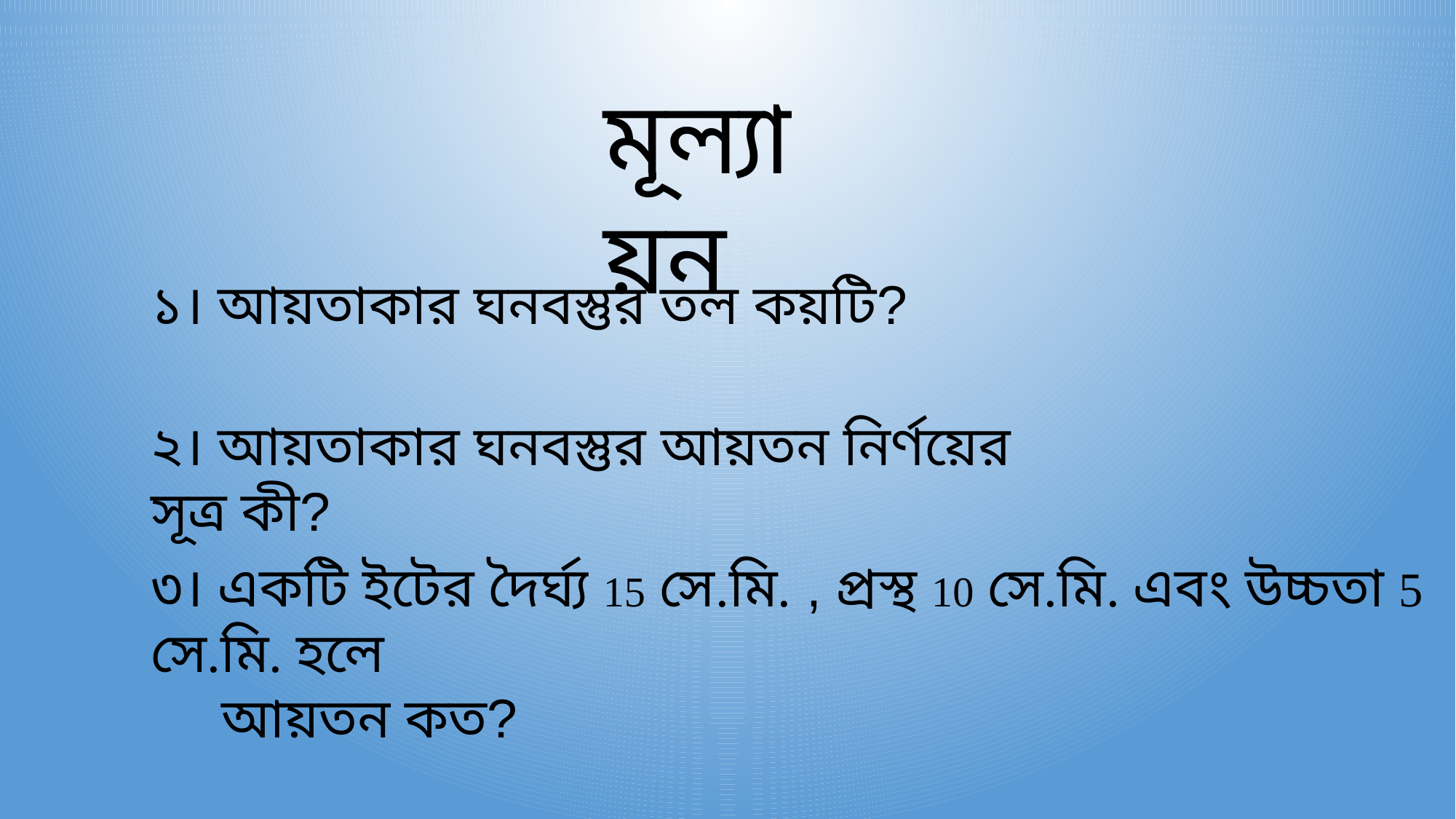

মূল্যায়ন
১। আয়তাকার ঘনবস্তুর তল কয়টি?
২। আয়তাকার ঘনবস্তুর আয়তন নির্ণয়ের সূত্র কী?
৩। একটি ইটের দৈর্ঘ্য 15 সে.মি. , প্রস্থ 10 সে.মি. এবং উচ্চতা 5 সে.মি. হলে
     আয়তন কত?